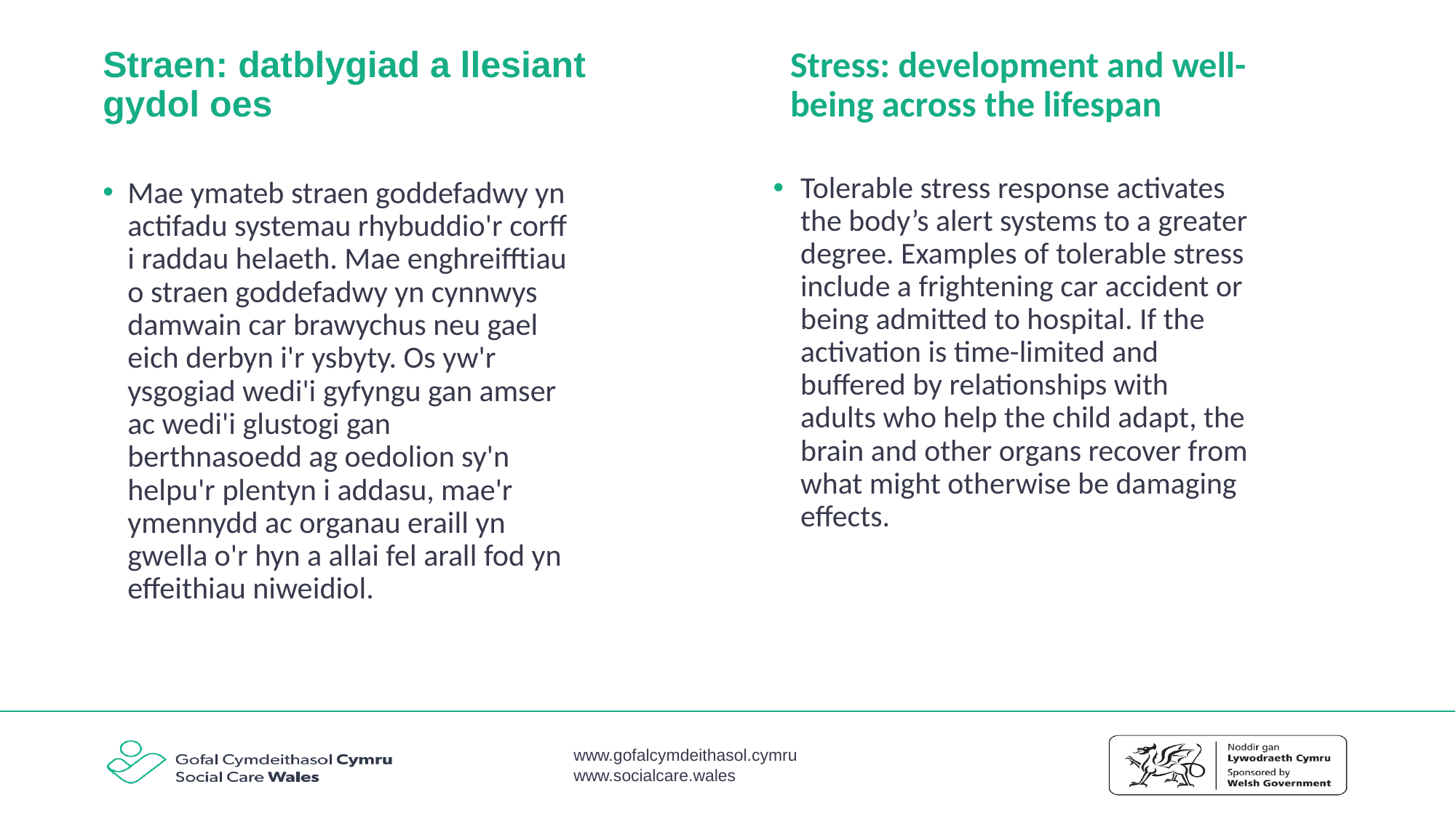

# Straen: datblygiad a llesiant gydol oes
Stress: development and well-being across the lifespan

Tolerable stress response activates the body’s alert systems to a greater degree. Examples of tolerable stress include a frightening car accident or being admitted to hospital. If the activation is time-limited and buffered by relationships with adults who help the child adapt, the brain and other organs recover from what might otherwise be damaging effects.
Mae ymateb straen goddefadwy yn actifadu systemau rhybuddio'r corff i raddau helaeth. Mae enghreifftiau o straen goddefadwy yn cynnwys damwain car brawychus neu gael eich derbyn i'r ysbyty. Os yw'r ysgogiad wedi'i gyfyngu gan amser ac wedi'i glustogi gan berthnasoedd ag oedolion sy'n helpu'r plentyn i addasu, mae'r ymennydd ac organau eraill yn gwella o'r hyn a allai fel arall fod yn effeithiau niweidiol.